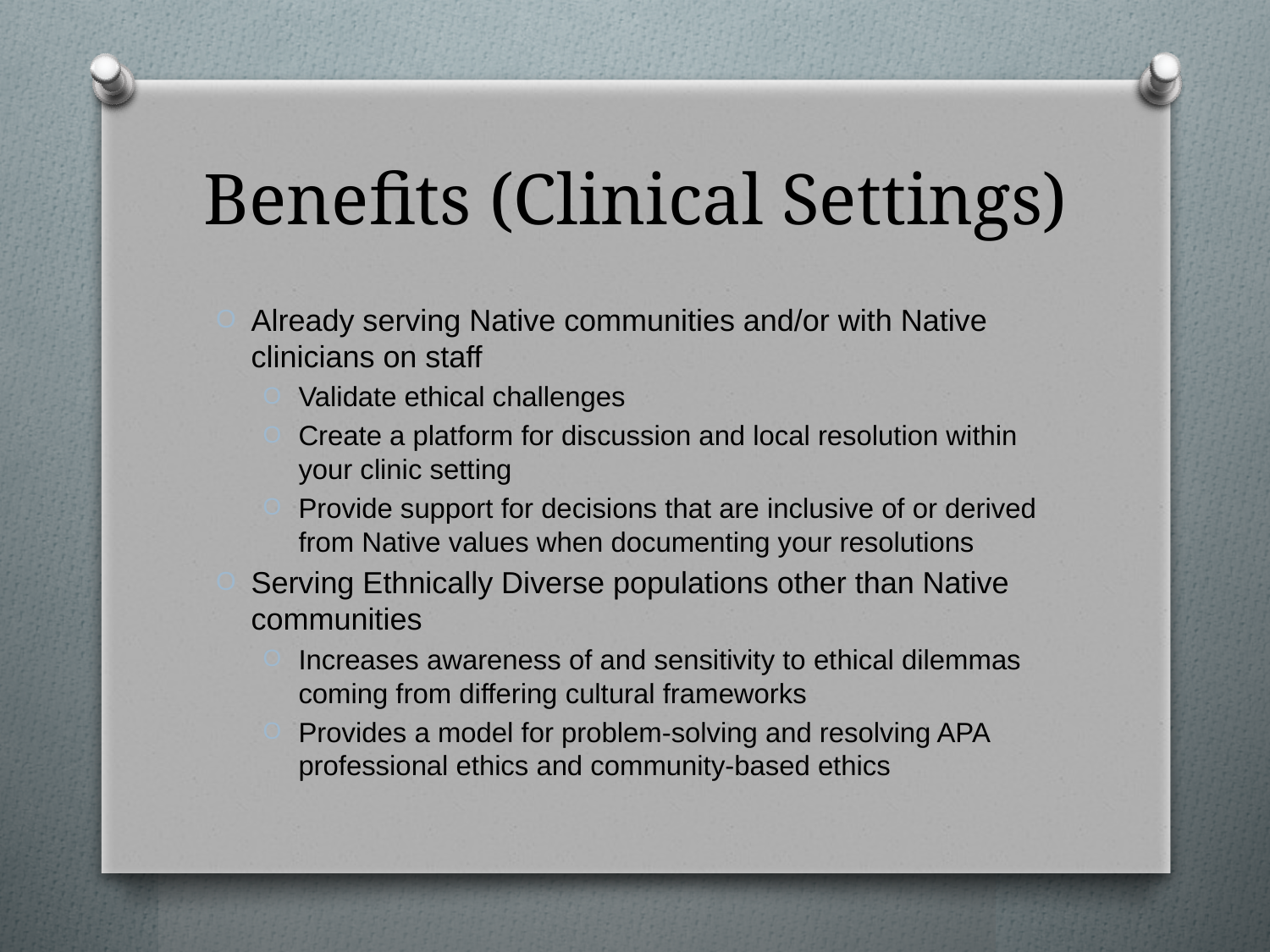

# Benefits (Clinical Settings)
Already serving Native communities and/or with Native clinicians on staff
Validate ethical challenges
Create a platform for discussion and local resolution within your clinic setting
Provide support for decisions that are inclusive of or derived from Native values when documenting your resolutions
Serving Ethnically Diverse populations other than Native communities
Increases awareness of and sensitivity to ethical dilemmas coming from differing cultural frameworks
Provides a model for problem-solving and resolving APA professional ethics and community-based ethics